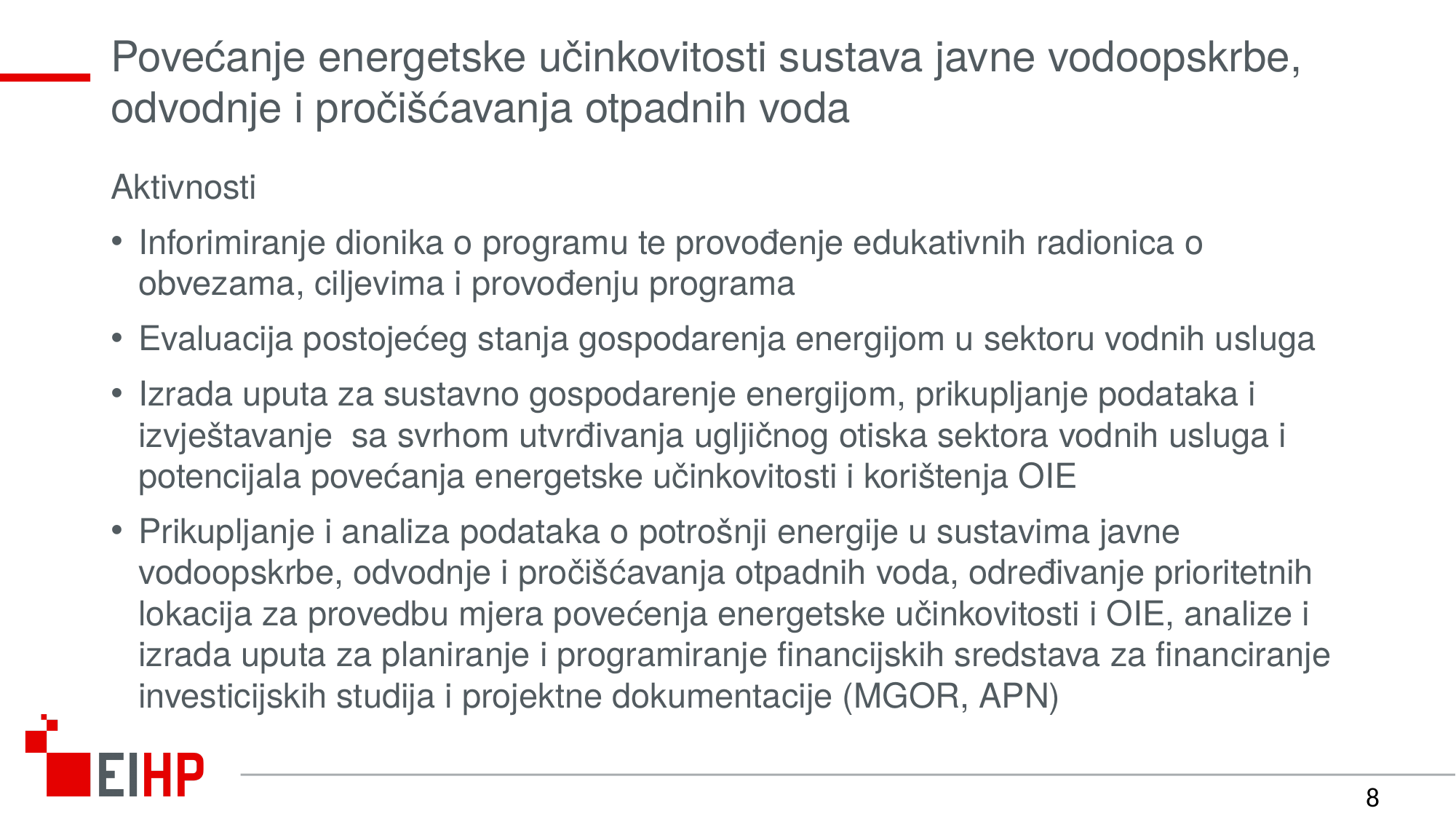

# Povećanje energetske učinkovitosti sustava javne vodoopskrbe, odvodnje i pročišćavanja otpadnih voda
Aktivnosti
Inforimiranje dionika o programu te provođenje edukativnih radionica o obvezama, ciljevima i provođenju programa
Evaluacija postojećeg stanja gospodarenja energijom u sektoru vodnih usluga
Izrada uputa za sustavno gospodarenje energijom, prikupljanje podataka i izvještavanje  sa svrhom utvrđivanja ugljičnog otiska sektora vodnih usluga i potencijala povećanja energetske učinkovitosti i korištenja OIE
Prikupljanje i analiza podataka o potrošnji energije u sustavima javne vodoopskrbe, odvodnje i pročišćavanja otpadnih voda, određivanje prioritetnih lokacija za provedbu mjera povećenja energetske učinkovitosti i OIE, analize i izrada uputa za planiranje i programiranje financijskih sredstava za financiranje investicijskih studija i projektne dokumentacije (MGOR, APN)